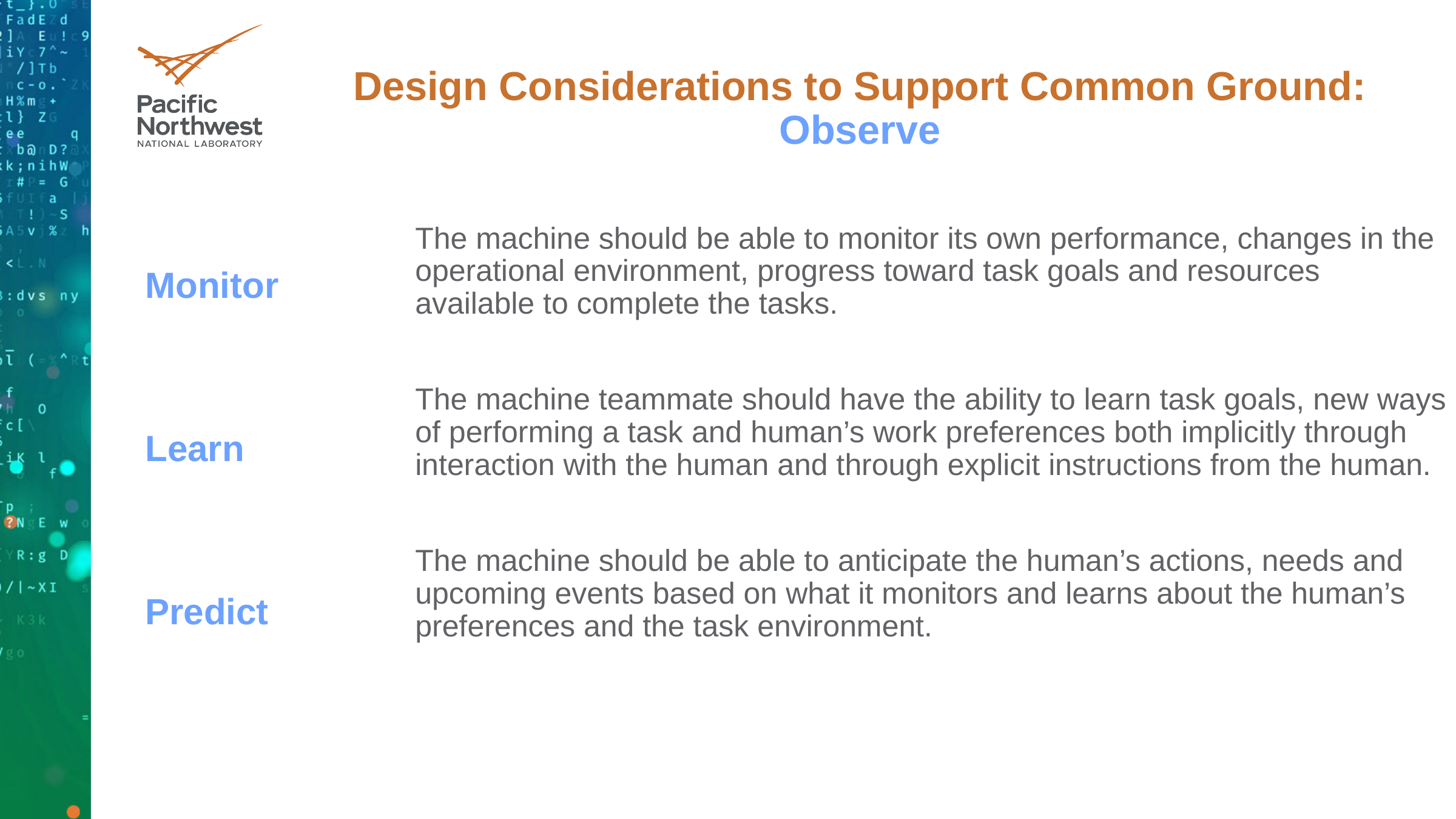

# Design Considerations to Support Common Ground: Observe

Monitor

Learn

Predict
The machine should be able to monitor its own performance, changes in the operational environment, progress toward task goals and resources available to complete the tasks.

The machine teammate should have the ability to learn task goals, new ways of performing a task and human’s work preferences both implicitly through interaction with the human and through explicit instructions from the human.

The machine should be able to anticipate the human’s actions, needs and upcoming events based on what it monitors and learns about the human’s preferences and the task environment.